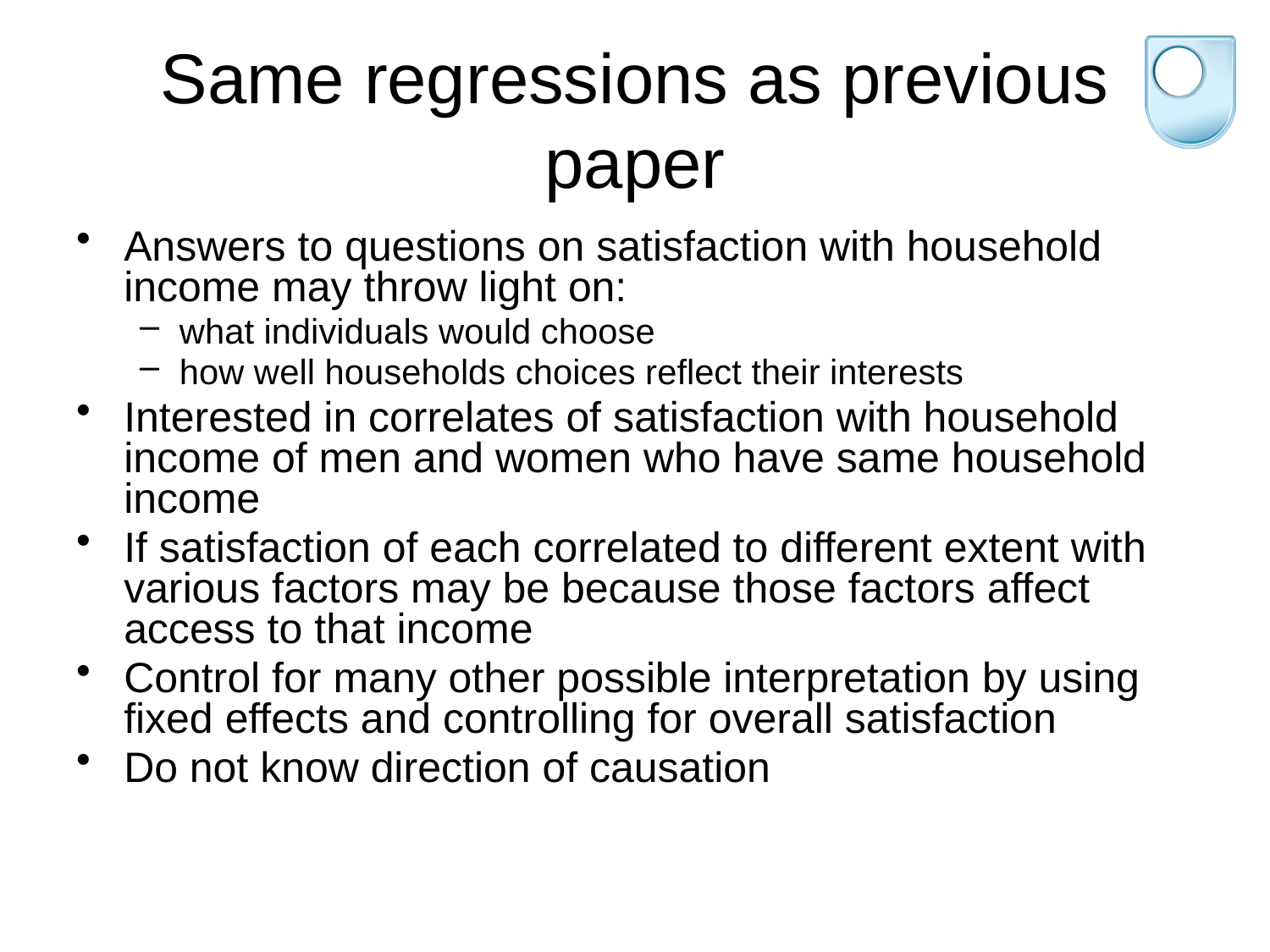

# Same regressions as previous paper
Answers to questions on satisfaction with household income may throw light on:
what individuals would choose
how well households choices reflect their interests
Interested in correlates of satisfaction with household income of men and women who have same household income
If satisfaction of each correlated to different extent with various factors may be because those factors affect access to that income
Control for many other possible interpretation by using fixed effects and controlling for overall satisfaction
Do not know direction of causation